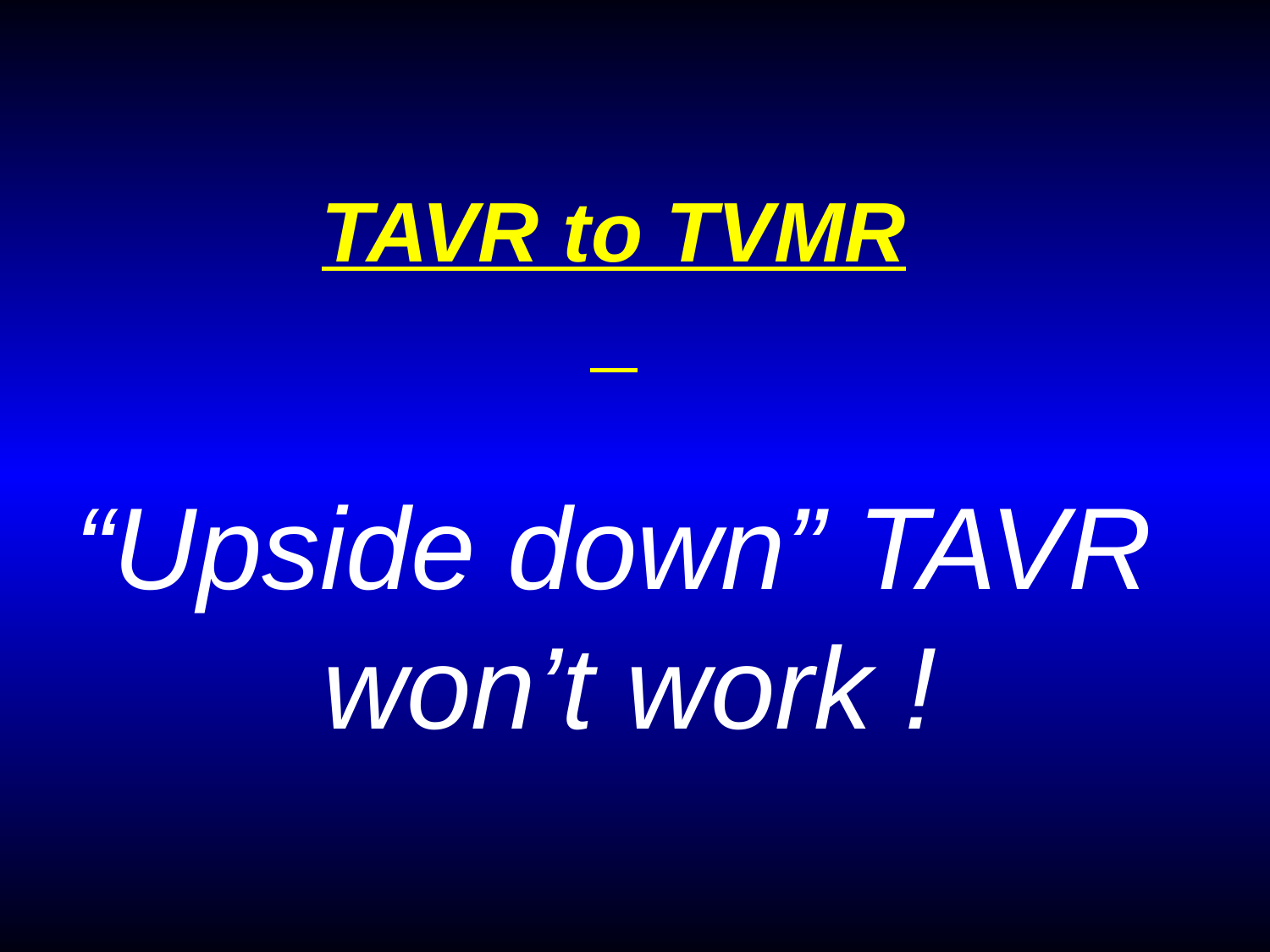

# TAVR to TVMR “Upside down” TAVR won’t work !